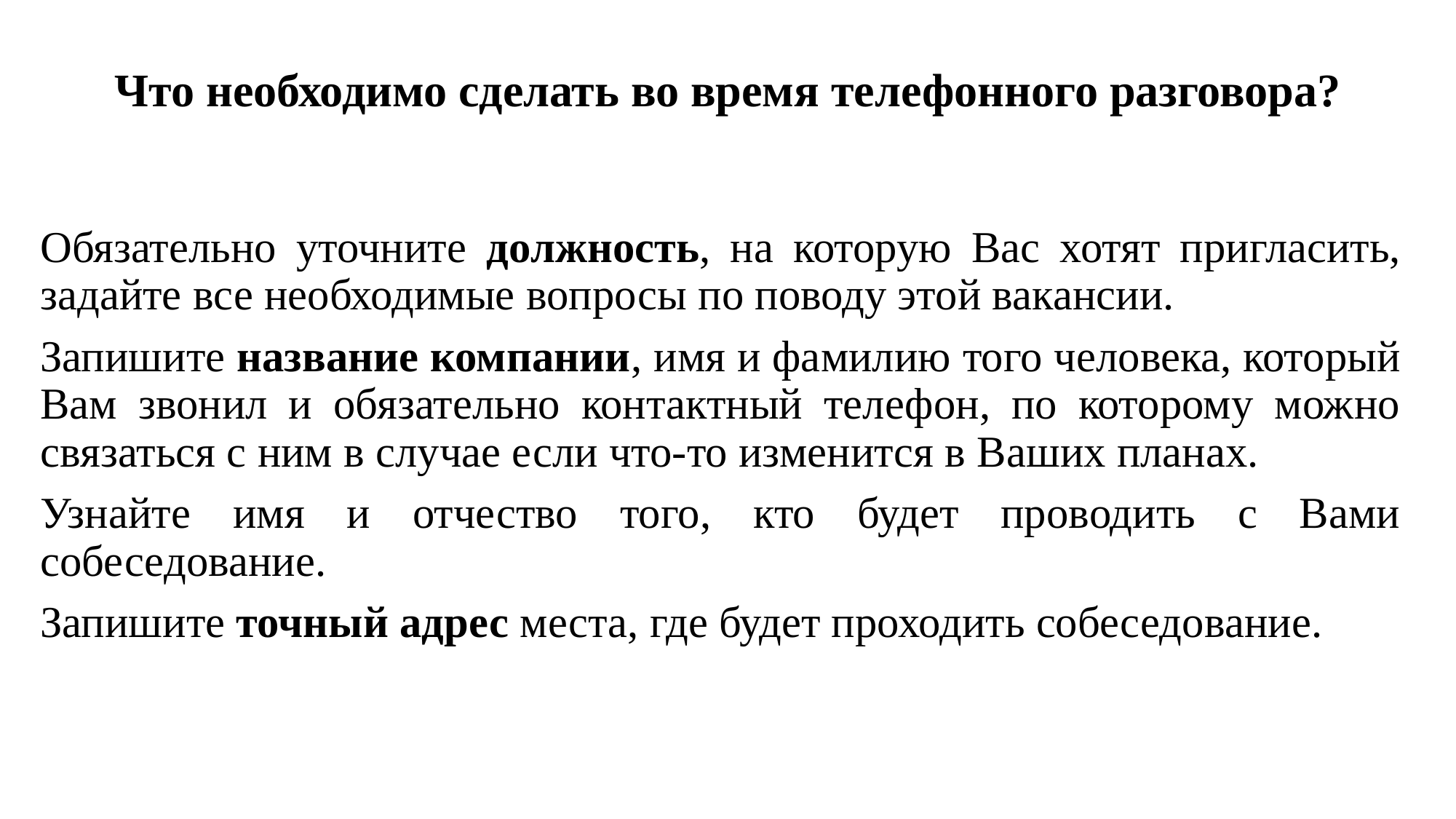

# Что необходимо сделать во время телефонного разговора?
Обязательно уточните должность, на которую Вас хотят пригласить, задайте все необходимые вопросы по поводу этой вакансии.
Запишите название компании, имя и фамилию того человека, который Вам звонил и обязательно контактный телефон, по которому можно связаться с ним в случае если что-то изменится в Ваших планах.
Узнайте имя и отчество того, кто будет проводить с Вами собеседование.
Запишите точный адрес места, где будет проходить собеседование.